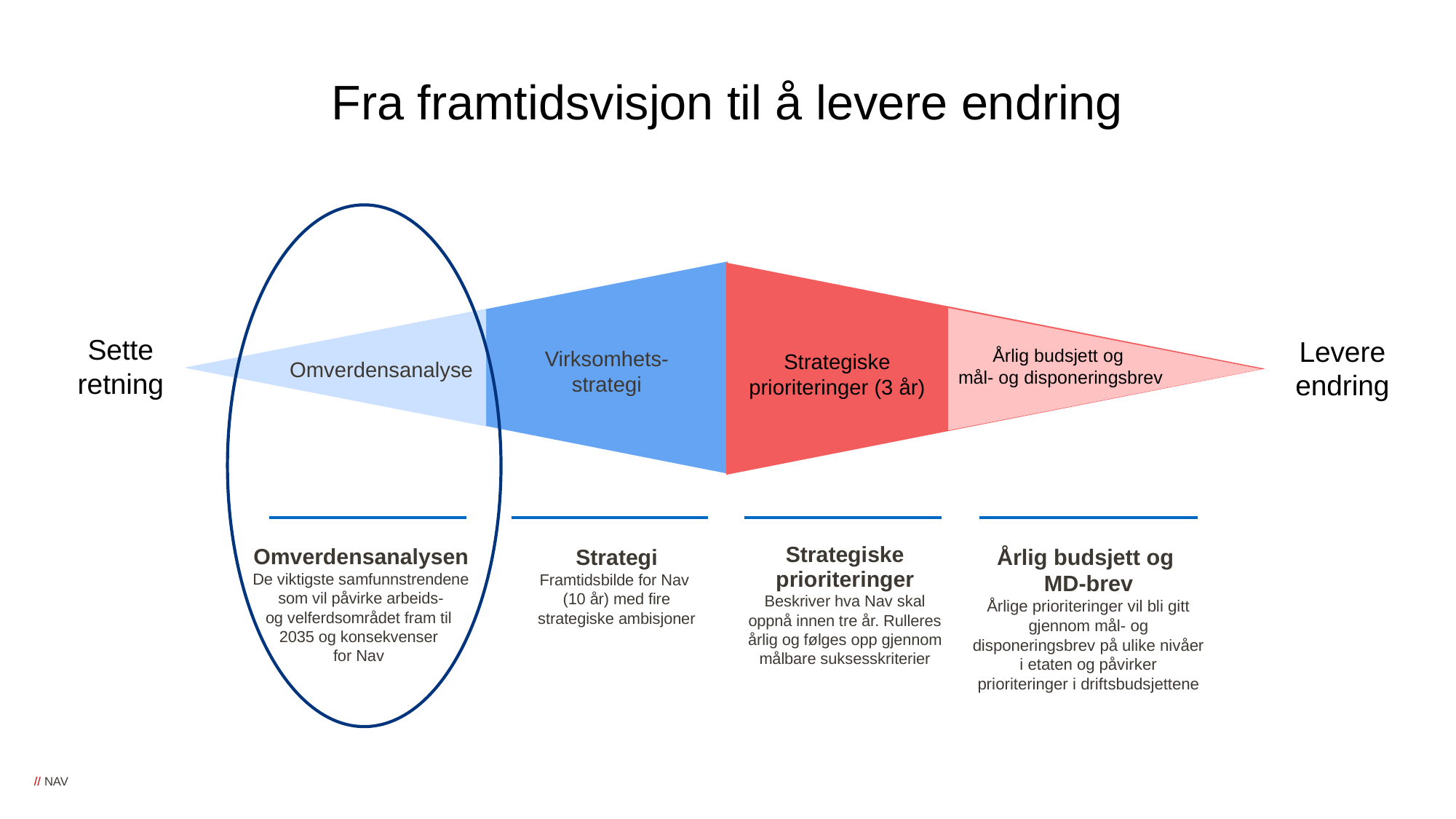

Fra framtidsvisjon til å levere endring

Årlig budsjett og
mål- og disponeringsbrev
Sette retning
Levere endring
Omverdensanalyse
Virksomhets-
strategi
Strategiske prioriteringer (3 år)

Omverdensanalysen
De viktigste samfunnstrendene
 som vil påvirke arbeids-
og velferdsområdet fram til
2035 og konsekvenser
for Nav
Strategiske prioriteringer
Beskriver hva Nav skal oppnå innen tre år. Rulleres årlig og følges opp gjennom målbare suksesskriterier
Årlig budsjett og
MD-brev
Årlige prioriteringer vil bli gitt gjennom mål- og disponeringsbrev på ulike nivåer i etaten og påvirker prioriteringer i driftsbudsjettene
Strategi
Framtidsbilde for Nav
(10 år) med fire strategiske ambisjoner